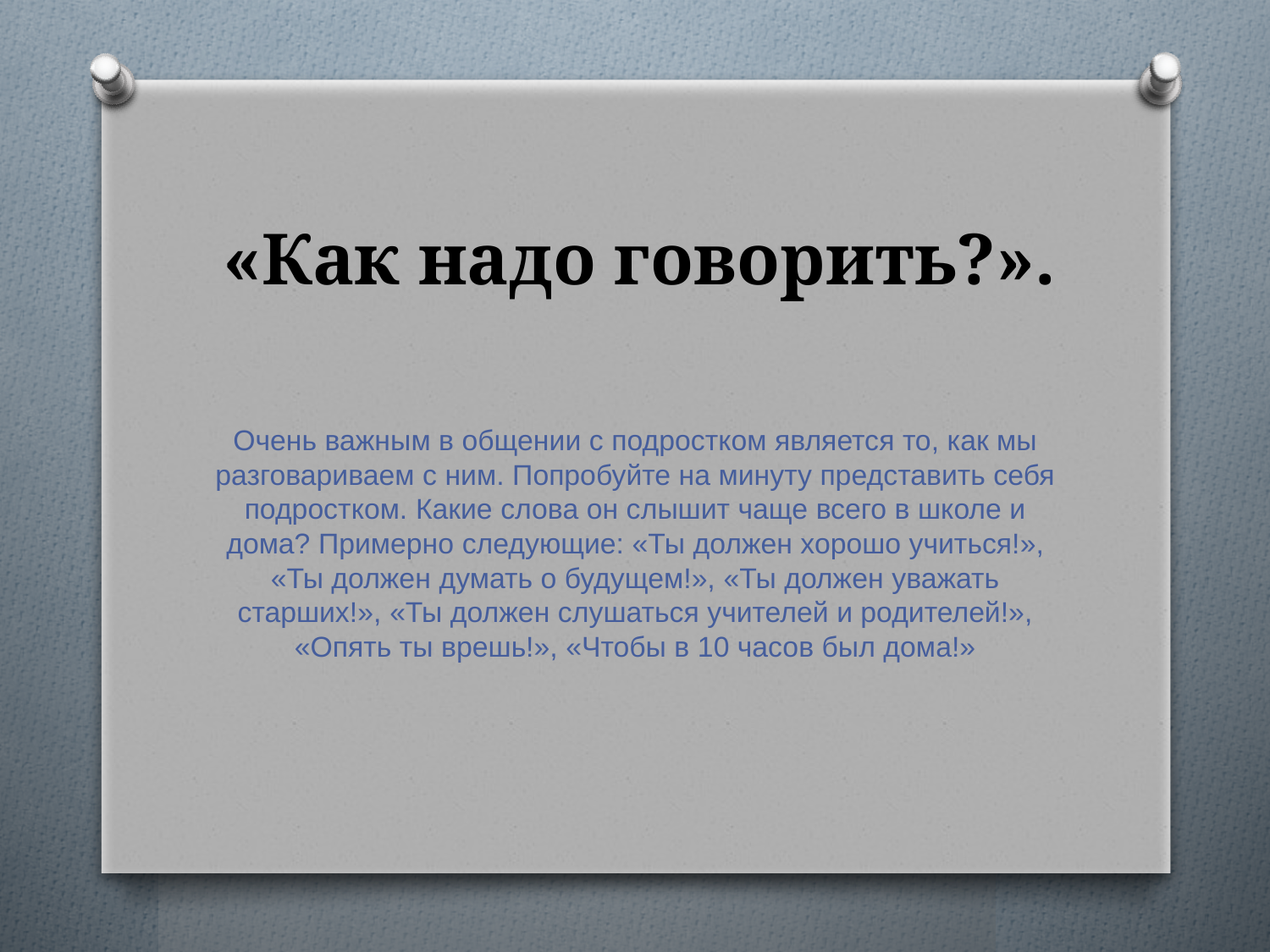

# «Как надо говорить?».
Очень важным в общении с подростком является то, как мы разговариваем с ним. Попробуйте на минуту представить себя подростком. Какие слова он слышит чаще всего в школе и дома? Примерно следующие: «Ты должен хорошо учиться!», «Ты должен думать о будущем!», «Ты должен уважать старших!», «Ты должен слушаться учителей и родителей!», «Опять ты врешь!», «Чтобы в 10 часов был дома!»